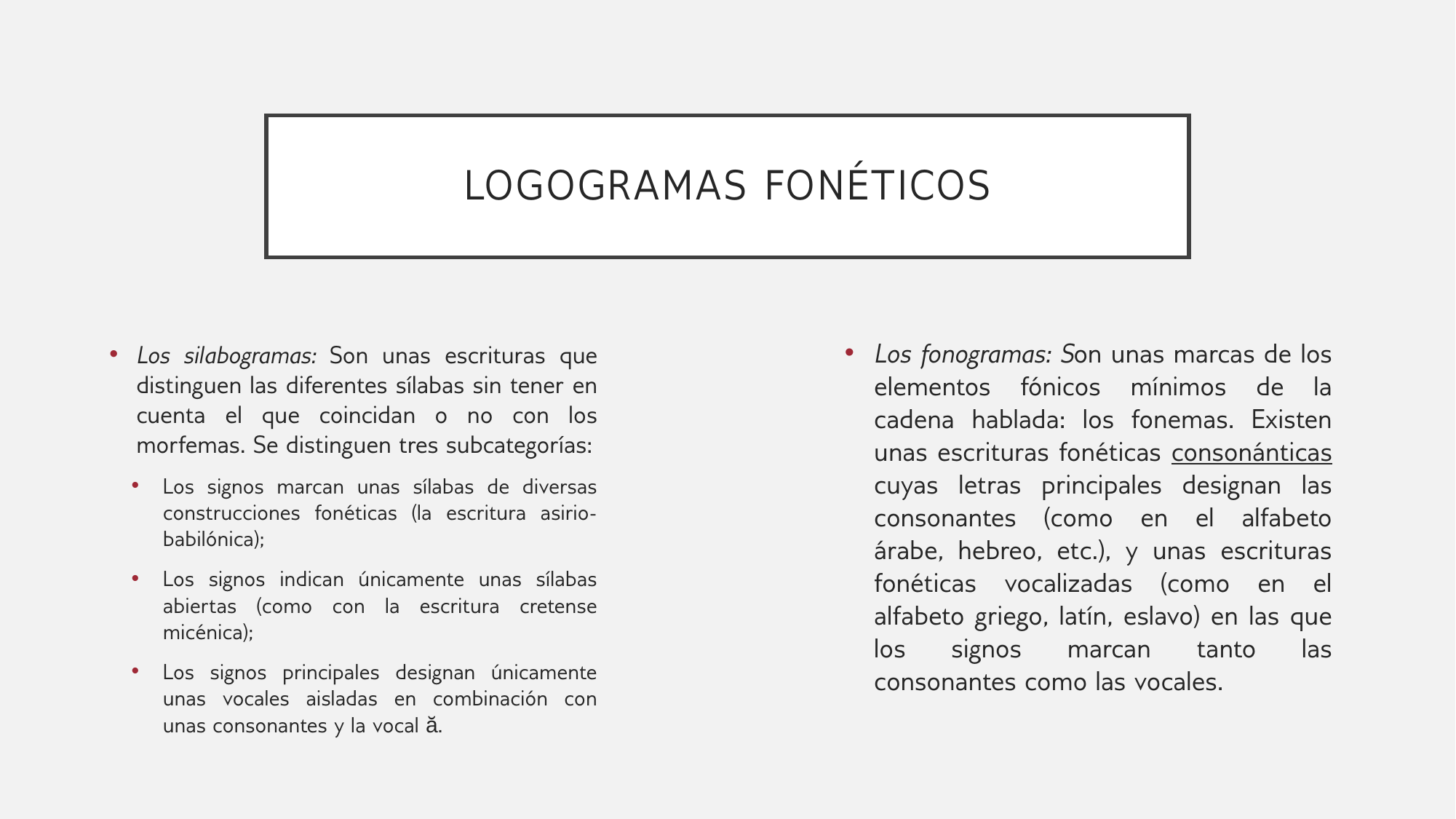

# logogramas fonéticos
Los fonogramas: Son unas marcas de los elementos fónicos mínimos de la cadena hablada: los fonemas. Existen unas escrituras fonéticas consonánticas cuyas letras principales designan las consonantes (como en el alfabeto árabe, hebreo, etc.), y unas escrituras fonéticas vocalizadas (como en el alfabeto griego, latín, eslavo) en las que los signos marcan tanto las consonantes como las vocales.

Los silabogramas: Son unas escrituras que distinguen las diferentes sílabas sin tener en cuenta el que coincidan o no con los morfemas. Se distinguen tres subcategorías:
Los signos marcan unas sílabas de diversas construcciones fonéticas (la escritura asirio-babilónica);
Los signos indican únicamente unas sílabas abiertas (como con la escritura cretense micénica);
Los signos principales designan únicamente unas vocales aisladas en combinación con unas consonantes y la vocal ă.